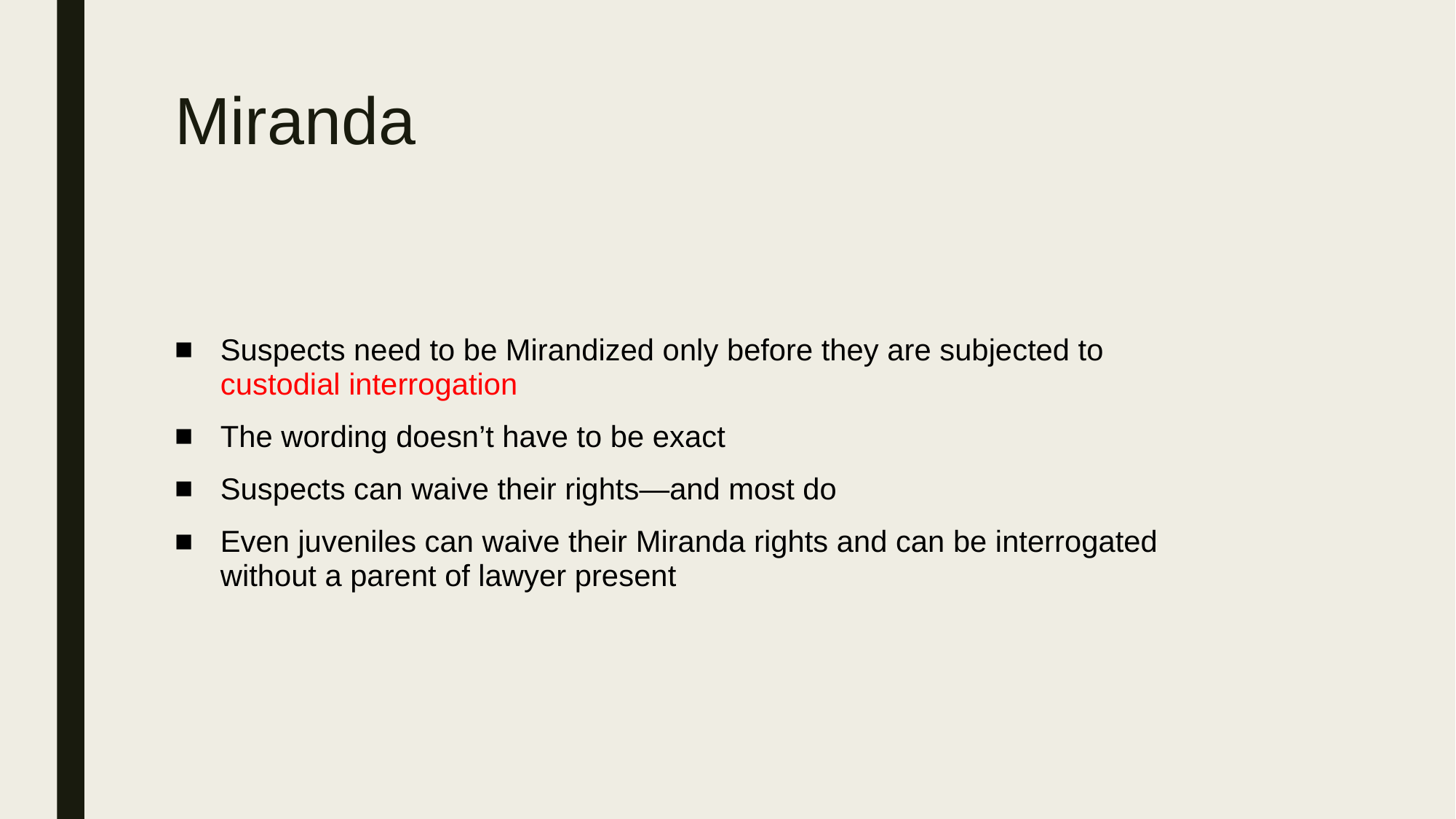

# Miranda

Suspects need to be Mirandized only before they are subjected to custodial interrogation
The wording doesn’t have to be exact
Suspects can waive their rights—and most do
Even juveniles can waive their Miranda rights and can be interrogated without a parent of lawyer present